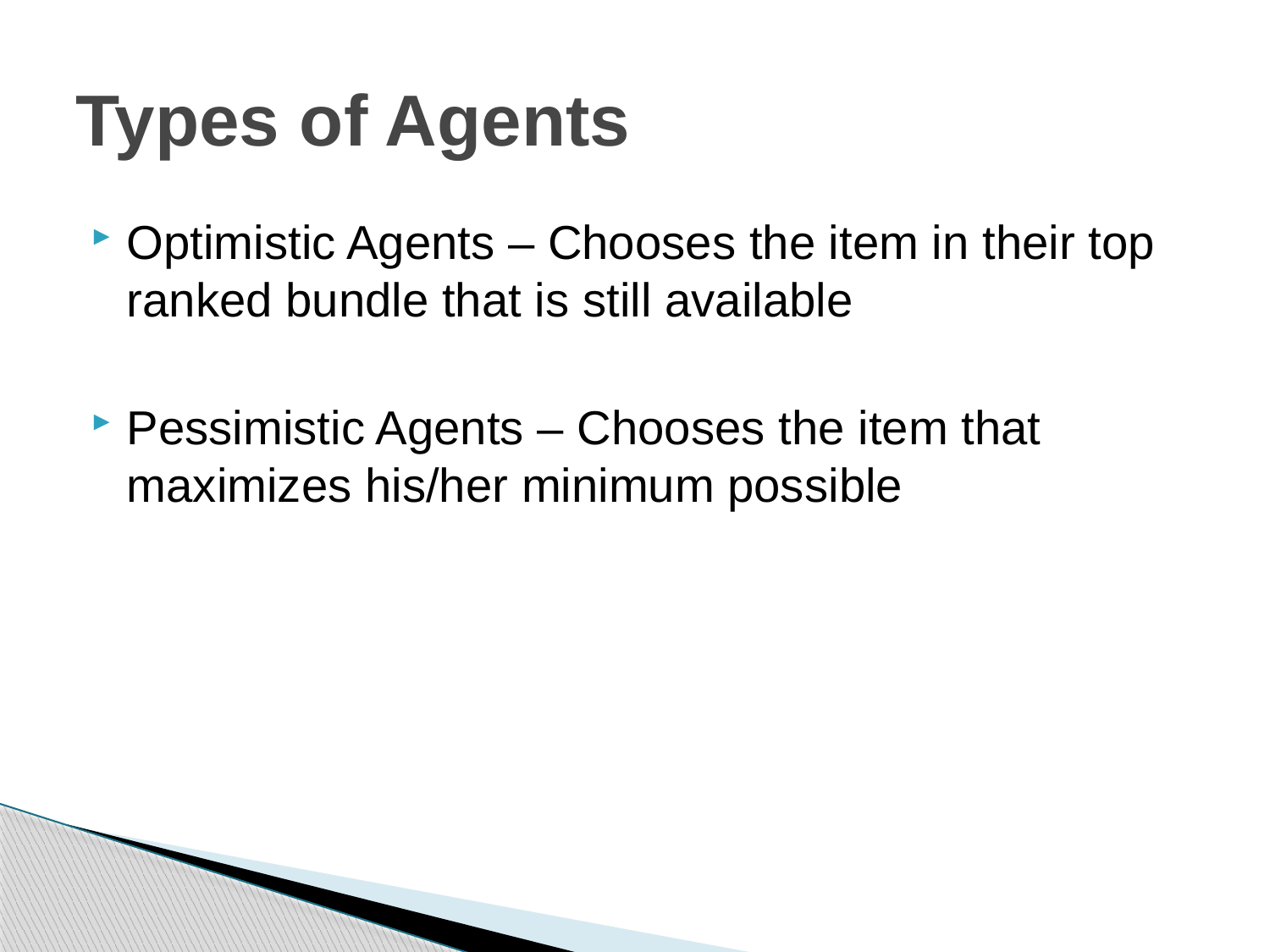

# Types of Agents
Optimistic Agents – Chooses the item in their top ranked bundle that is still available

Pessimistic Agents – Chooses the item that maximizes his/her minimum possible